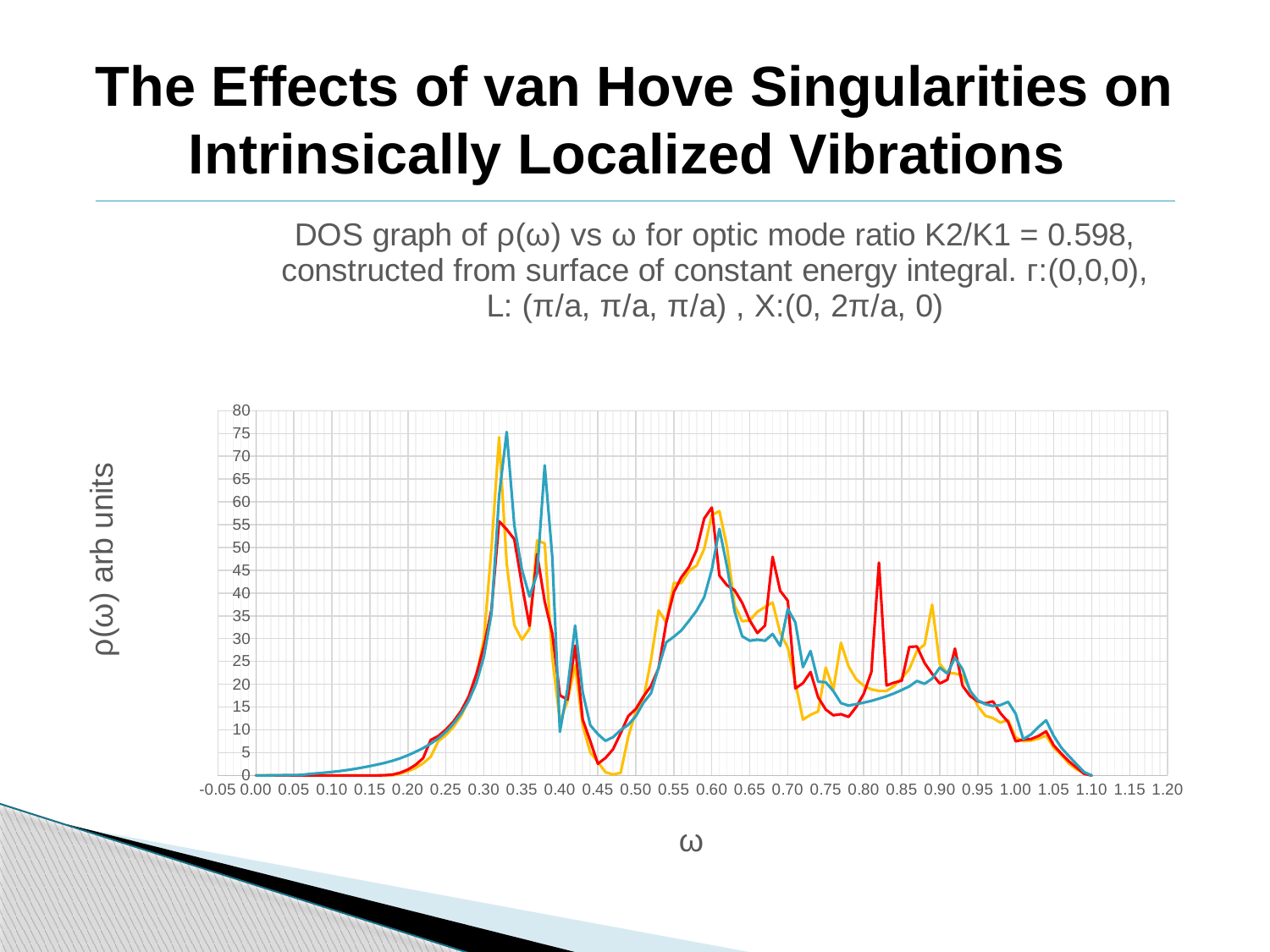

# The Effects of van Hove Singularities on Intrinsically Localized Vibrations

### Chart: DOS graph of ρ(ω) vs ω for optic mode ratio K2/K1 = 0.598, constructed from surface of constant energy integral. ᴦ:(0,0,0), L: (π/a, π/a, π/a) , X:(0, 2π/a, 0)

| Category |  |  |  |
|---|---|---|---|